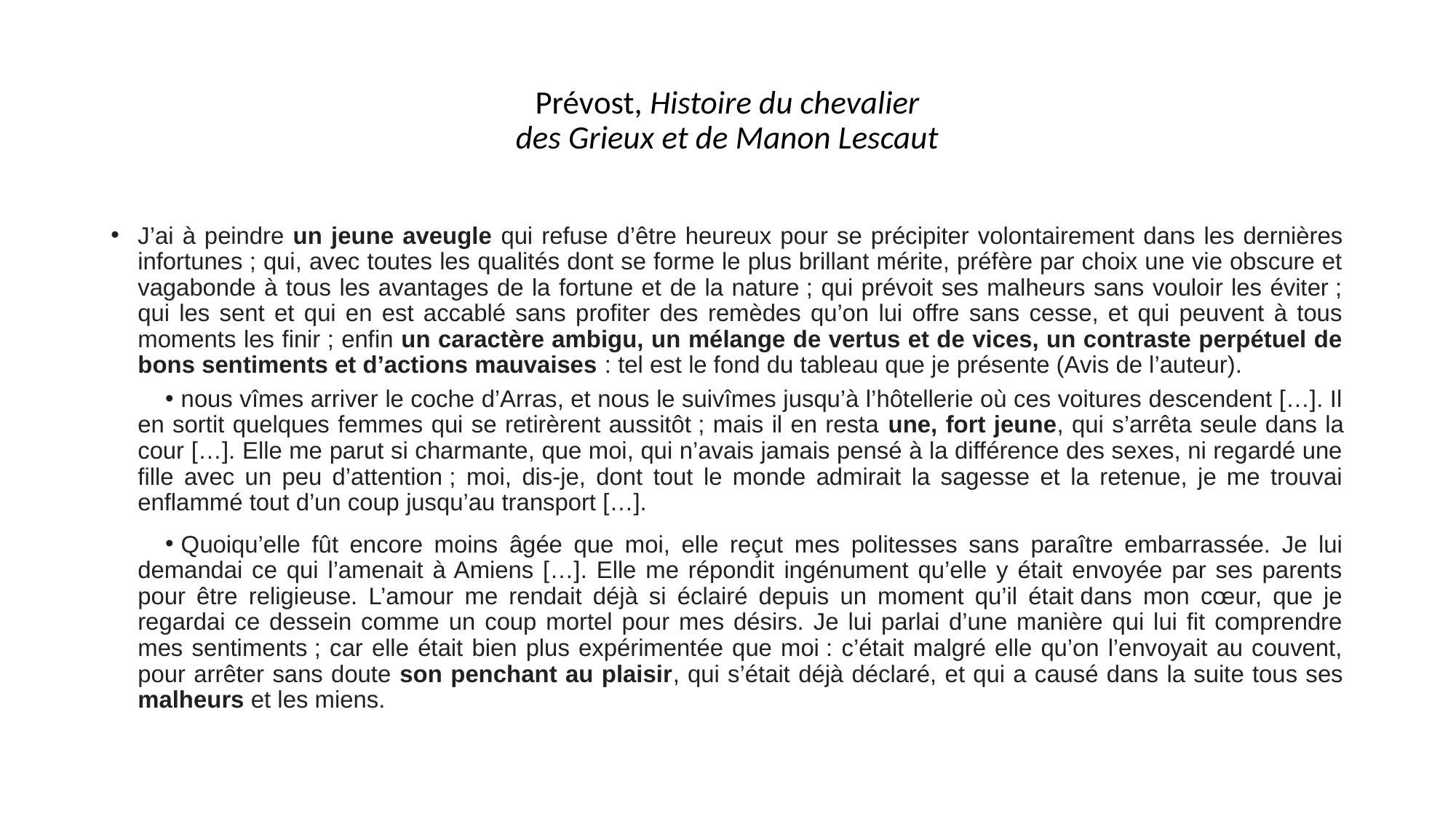

# Prévost, Histoire du chevalier des Grieux et de Manon Lescaut
J’ai à peindre un jeune aveugle qui refuse d’être heureux pour se précipiter volontairement dans les dernières infortunes ; qui, avec toutes les qualités dont se forme le plus brillant mérite, préfère par choix une vie obscure et vagabonde à tous les avantages de la fortune et de la nature ; qui prévoit ses malheurs sans vouloir les éviter ; qui les sent et qui en est accablé sans profiter des remèdes qu’on lui offre sans cesse, et qui peuvent à tous moments les finir ; enfin un caractère ambigu, un mélange de vertus et de vices, un contraste perpétuel de bons sentiments et d’actions mauvaises : tel est le fond du tableau que je présente (Avis de l’auteur).
nous vîmes arriver le coche d’Arras, et nous le suivîmes jusqu’à l’hôtellerie où ces voitures descendent […]. Il en sortit quelques femmes qui se retirèrent aussitôt ; mais il en resta une, fort jeune, qui s’arrêta seule dans la cour […]. Elle me parut si charmante, que moi, qui n’avais jamais pensé à la différence des sexes, ni regardé une fille avec un peu d’attention ; moi, dis-je, dont tout le monde admirait la sagesse et la retenue, je me trouvai enflammé tout d’un coup jusqu’au transport […].
Quoiqu’elle fût encore moins âgée que moi, elle reçut mes politesses sans paraître embarrassée. Je lui demandai ce qui l’amenait à Amiens […]. Elle me répondit ingénument qu’elle y était envoyée par ses parents pour être religieuse. L’amour me rendait déjà si éclairé depuis un moment qu’il était dans mon cœur, que je regardai ce dessein comme un coup mortel pour mes désirs. Je lui parlai d’une manière qui lui fit comprendre mes sentiments ; car elle était bien plus expérimentée que moi : c’était malgré elle qu’on l’envoyait au couvent, pour arrêter sans doute son penchant au plaisir, qui s’était déjà déclaré, et qui a causé dans la suite tous ses malheurs et les miens.